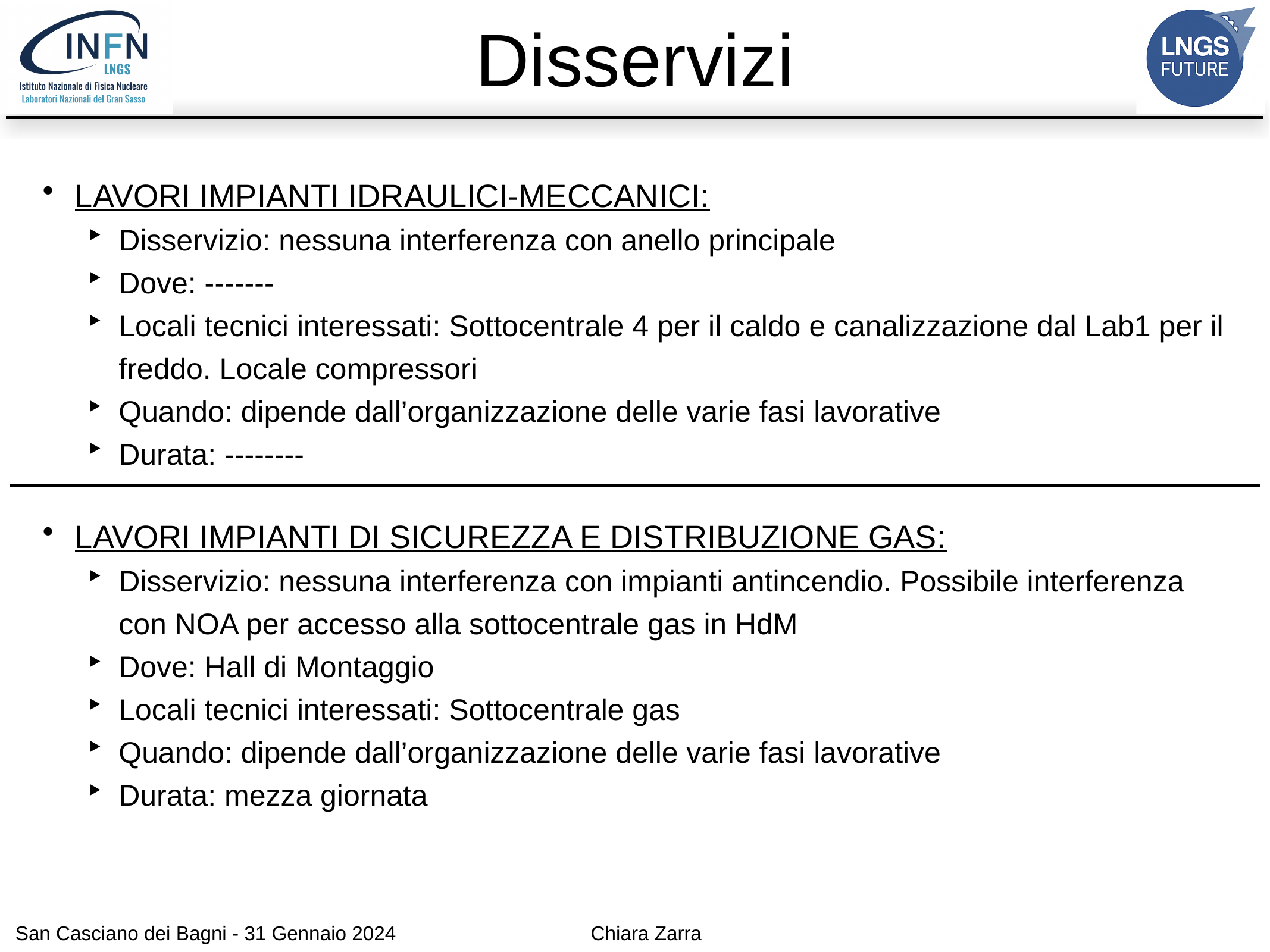

# Disservizi
LAVORI IMPIANTI IDRAULICI-MECCANICI:
Disservizio: nessuna interferenza con anello principale
Dove: -------
Locali tecnici interessati: Sottocentrale 4 per il caldo e canalizzazione dal Lab1 per il freddo. Locale compressori
Quando: dipende dall’organizzazione delle varie fasi lavorative
Durata: --------

LAVORI IMPIANTI DI SICUREZZA E DISTRIBUZIONE GAS:
Disservizio: nessuna interferenza con impianti antincendio. Possibile interferenza con NOA per accesso alla sottocentrale gas in HdM
Dove: Hall di Montaggio
Locali tecnici interessati: Sottocentrale gas
Quando: dipende dall’organizzazione delle varie fasi lavorative
Durata: mezza giornata